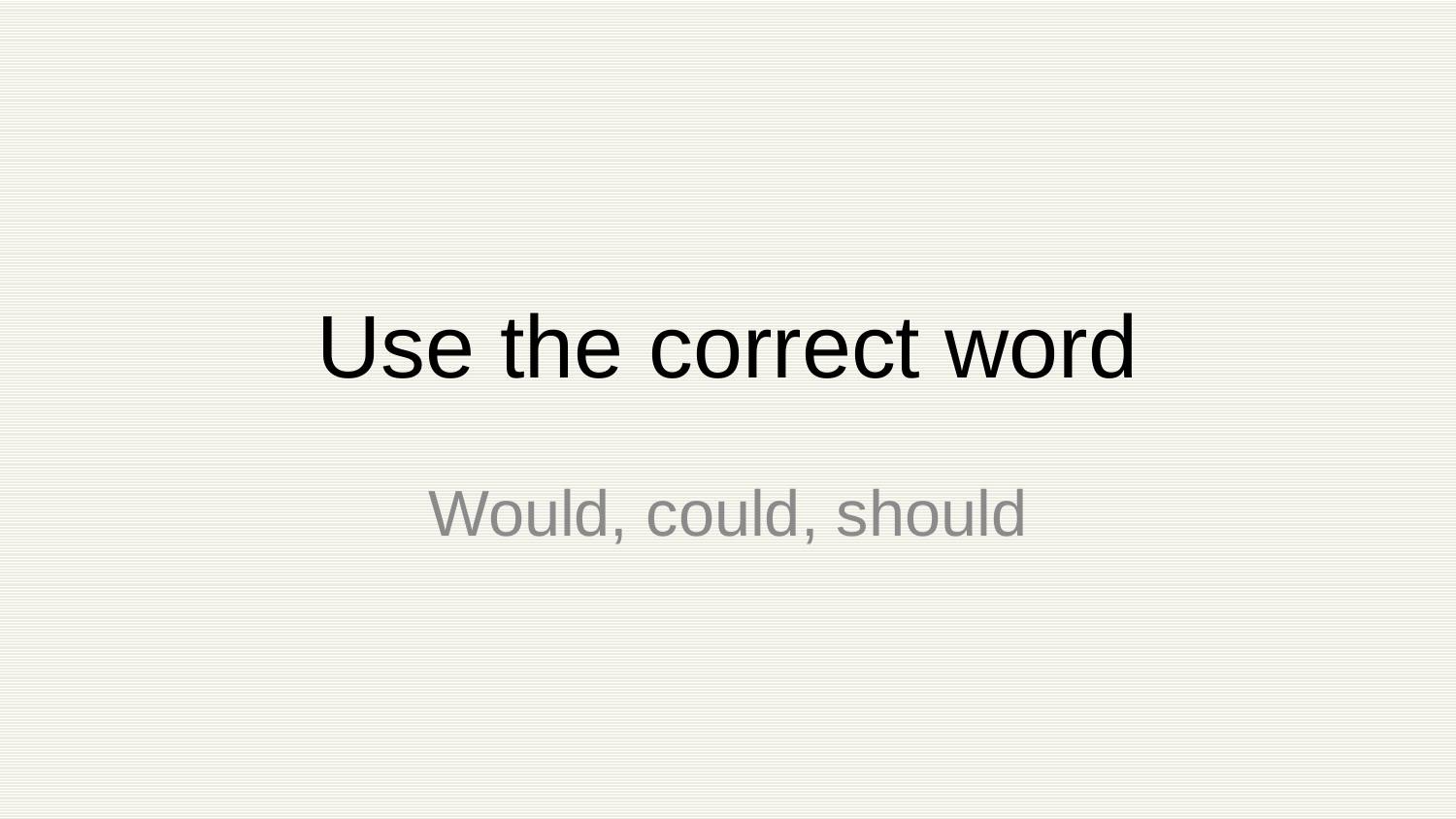

# Use the correct word
Would, could, should